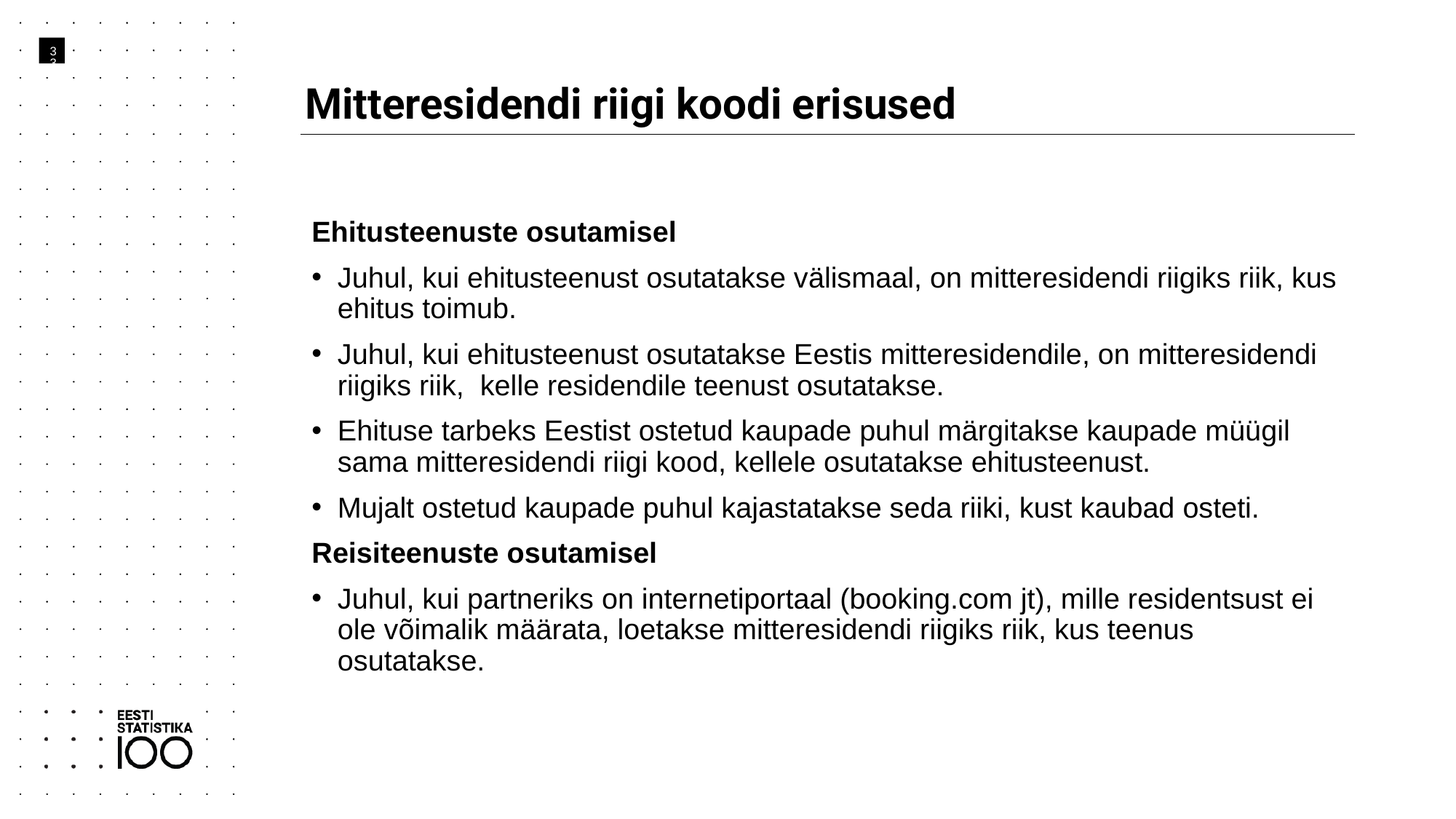

# Mitteresidendi riigi koodi erisused
33
Ehitusteenuste osutamisel
Juhul, kui ehitusteenust osutatakse välismaal, on mitteresidendi riigiks riik, kus ehitus toimub.
Juhul, kui ehitusteenust osutatakse Eestis mitteresidendile, on mitteresidendi riigiks riik,  kelle residendile teenust osutatakse.
Ehituse tarbeks Eestist ostetud kaupade puhul märgitakse kaupade müügil sama mitteresidendi riigi kood, kellele osutatakse ehitusteenust.
Mujalt ostetud kaupade puhul kajastatakse seda riiki, kust kaubad osteti.
Reisiteenuste osutamisel
Juhul, kui partneriks on internetiportaal (booking.com jt), mille residentsust ei ole võimalik määrata, loetakse mitteresidendi riigiks riik, kus teenus osutatakse.